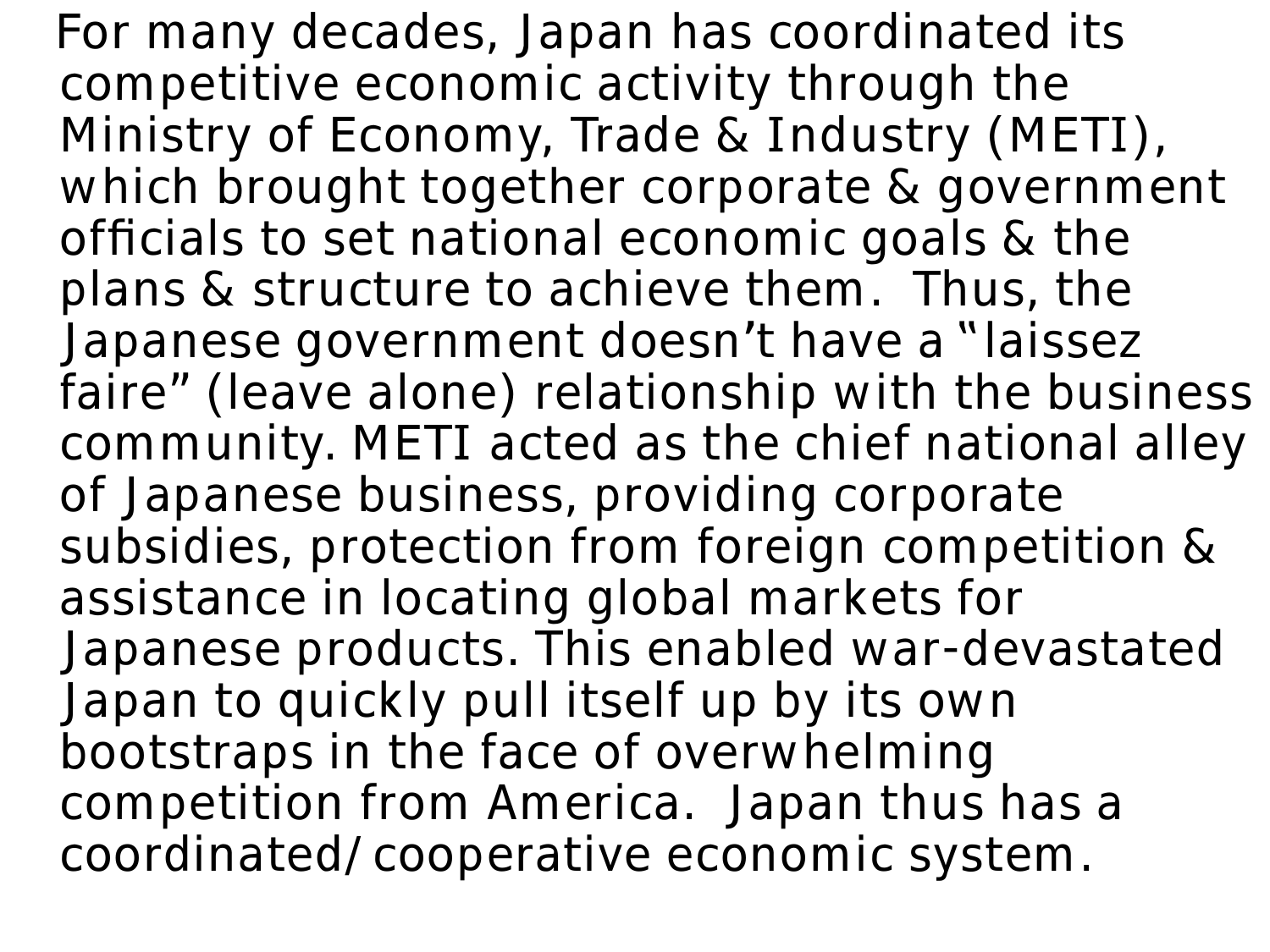

For many decades, Japan has coordinated its competitive economic activity through the Ministry of Economy, Trade & Industry (METI), which brought together corporate & government officials to set national economic goals & the plans & structure to achieve them.  Thus, the Japanese government doesn’t have a “laissez faire” (leave alone) relationship with the business community. METI acted as the chief national alley of Japanese business, providing corporate subsidies, protection from foreign competition & assistance in locating global markets for Japanese products. This enabled war-devastated Japan to quickly pull itself up by its own bootstraps in the face of overwhelming competition from America.  Japan thus has a coordinated/cooperative economic system.